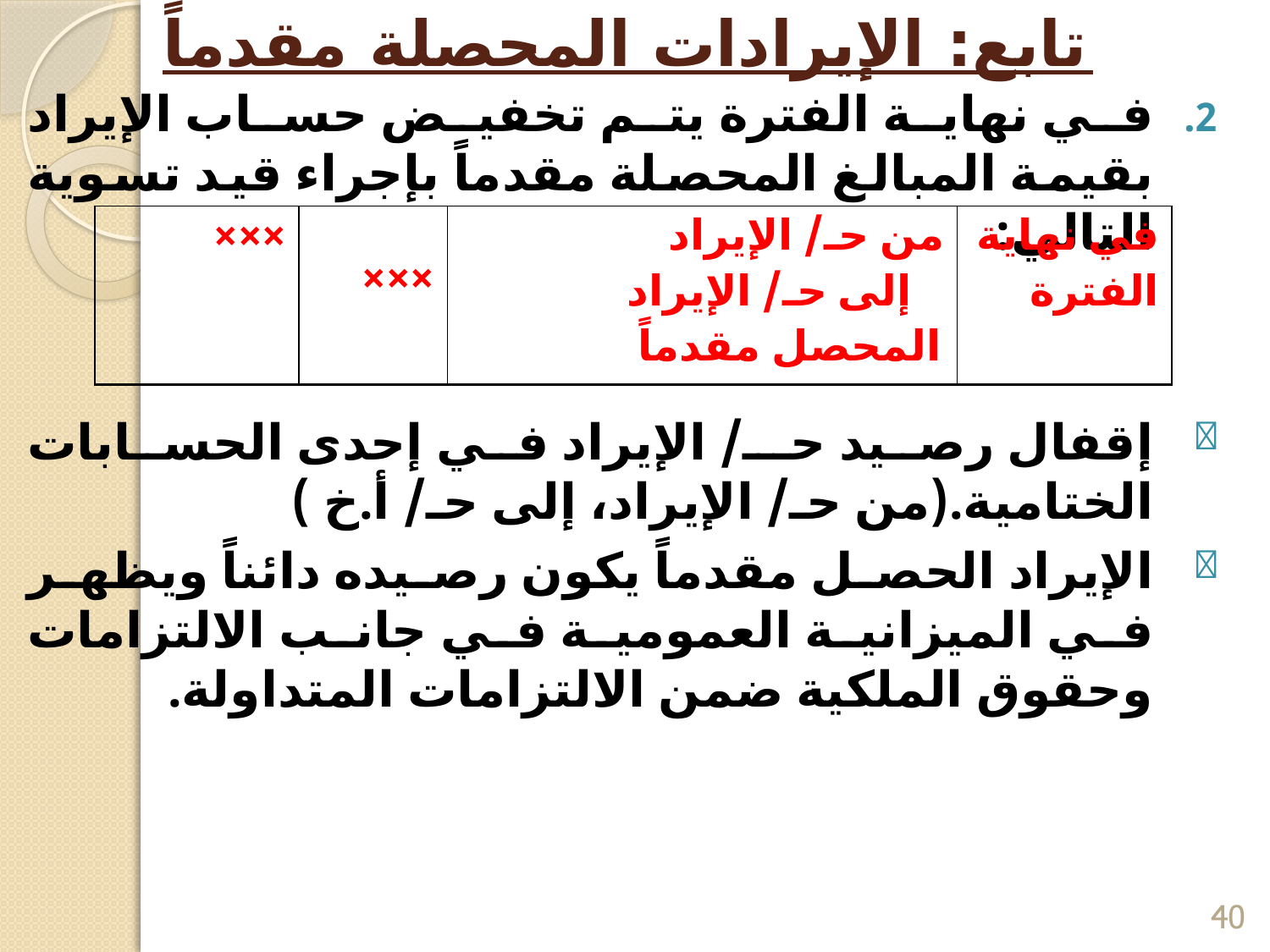

# تابع: الإيرادات المحصلة مقدماً
في نهاية الفترة يتم تخفيض حساب الإيراد بقيمة المبالغ المحصلة مقدماً بإجراء قيد تسوية التالي:

إقفال رصيد حـ/ الإيراد في إحدى الحسابات الختامية.(من حـ/ الإيراد، إلى حـ/ أ.خ )
الإيراد الحصل مقدماً يكون رصيده دائناً ويظهر في الميزانية العمومية في جانب الالتزامات وحقوق الملكية ضمن الالتزامات المتداولة.
| ××× | ××× | من حـ/ الإيراد إلى حـ/ الإيراد المحصل مقدماً | في نهاية الفترة |
| --- | --- | --- | --- |
40